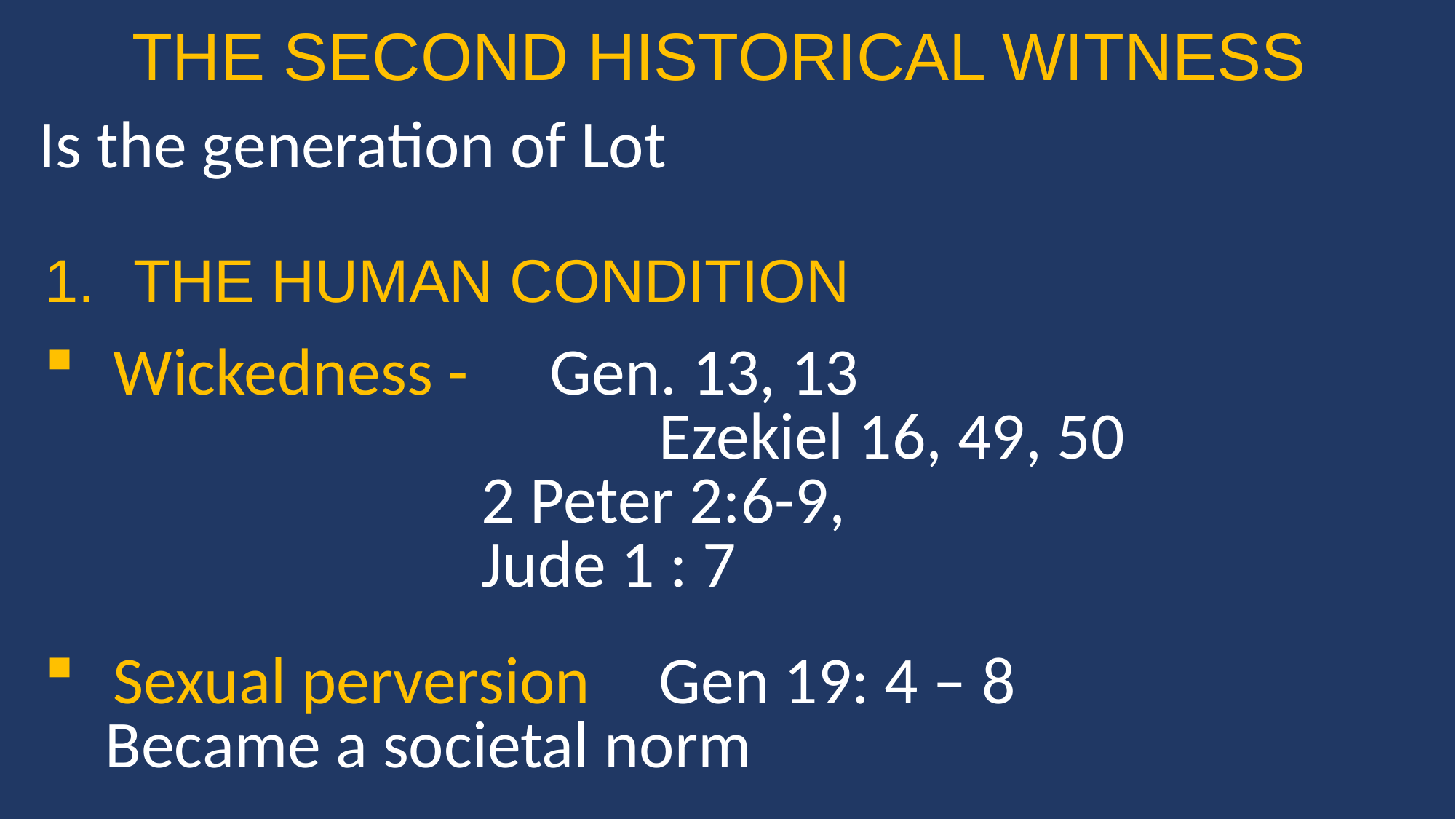

THE SECOND HISTORICAL WITNESS
Is the generation of Lot
THE HUMAN CONDITION

Wickedness -	Gen. 13, 13                                        				Ezekiel 16, 49, 50
				2 Peter 2:6-9,
				Jude 1 : 7

Sexual perversion 	Gen 19: 4 – 8
    Became a societal norm